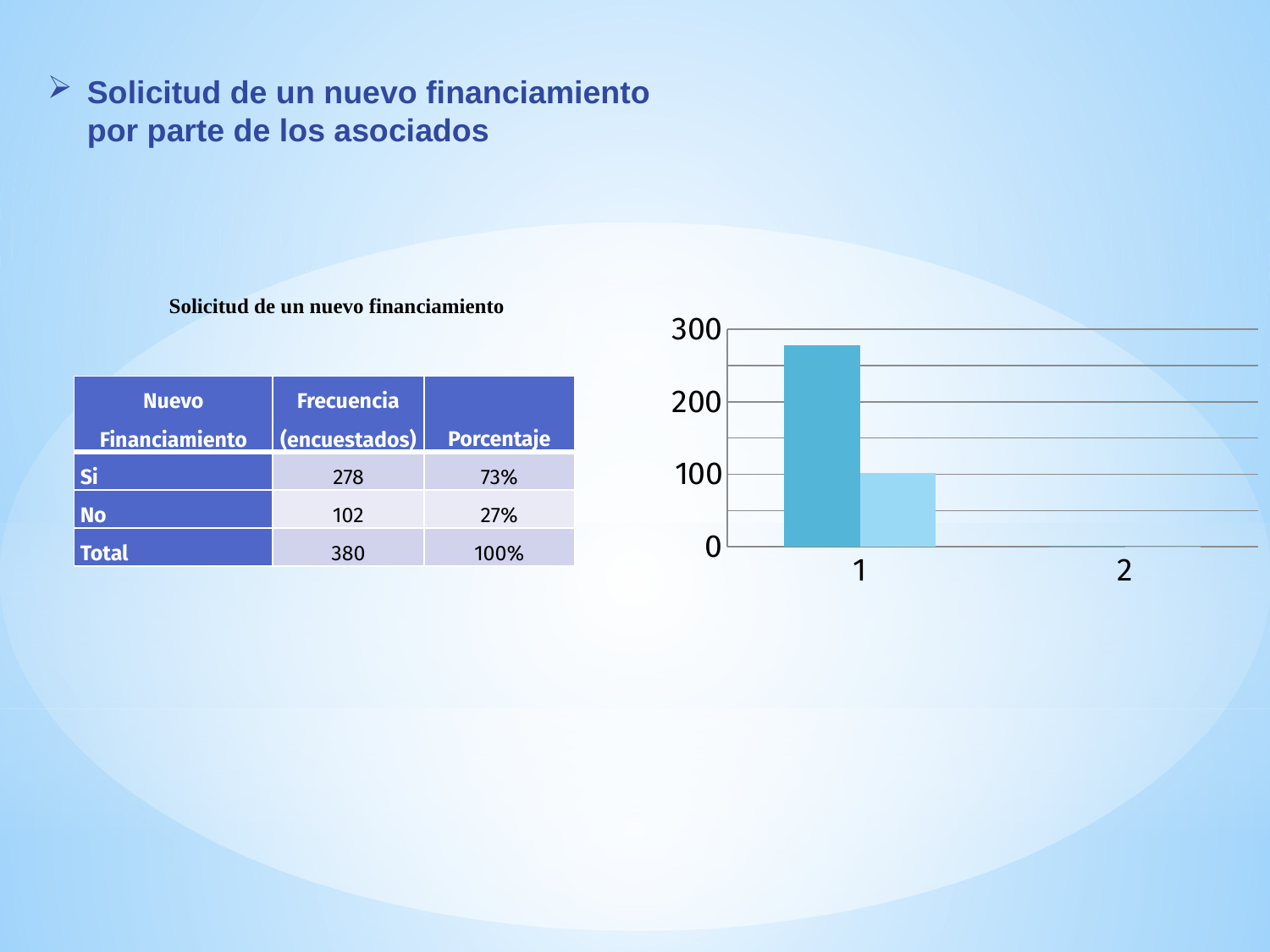

Solicitud de un nuevo financiamiento por parte de los asociados
Solicitud de un nuevo financiamiento

### Chart

| Category | Si | No |
|---|---|---|
| Nuevo Financiamiento | Frecuencia (encuestados) | Porcentaje |
| --- | --- | --- |
| Si | 278 | 73% |
| No | 102 | 27% |
| Total | 380 | 100% |